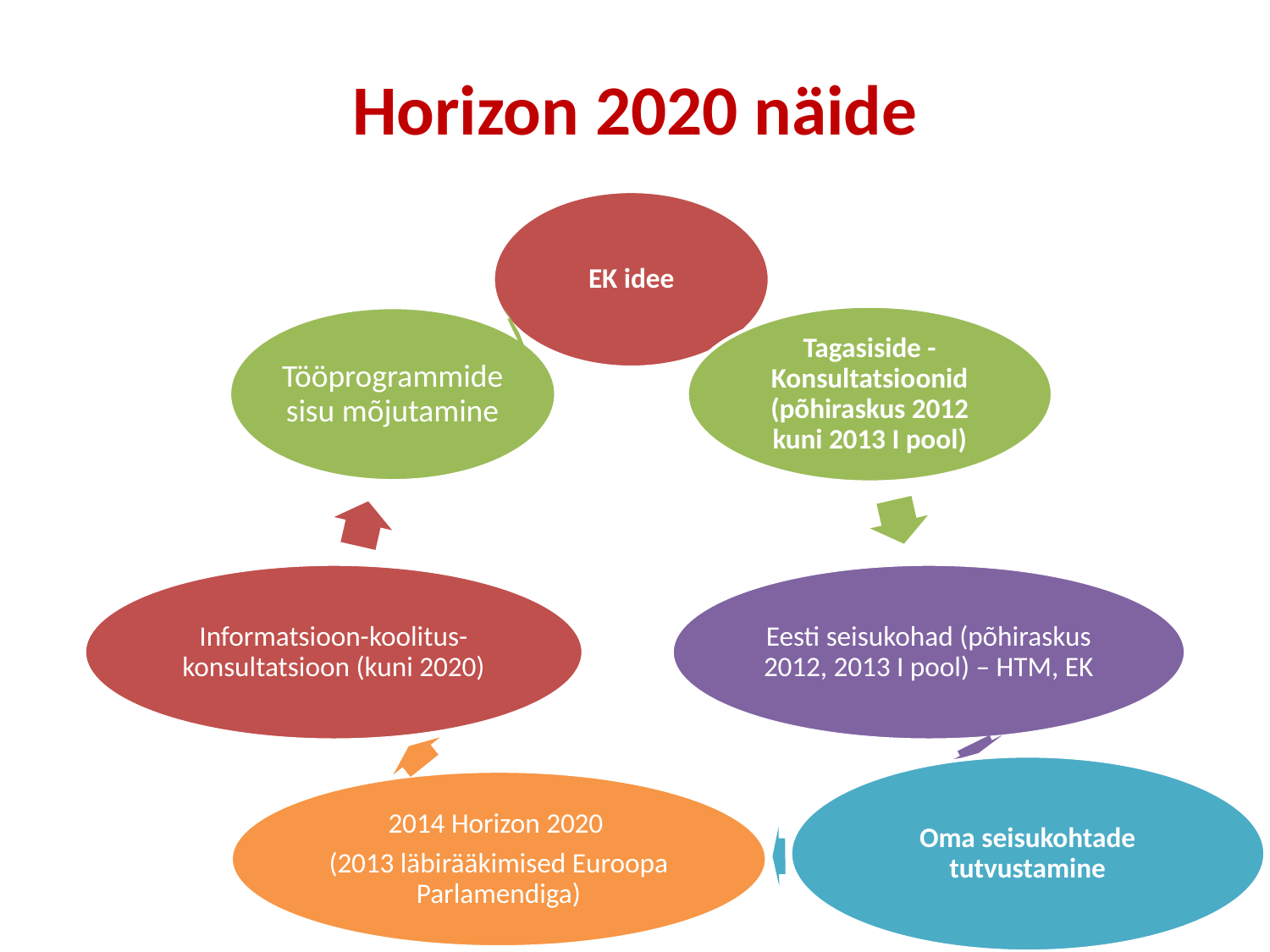

# Horizon 2020 näide
EK idee

Tagasiside -Konsultatsioonid (põhiraskus 2012 kuni 2013 I pool)

Eesti seisukohad (põhiraskus 2012, 2013 I pool) – HTM, EK

Oma seisukohtade tutvustamine

2014 Horizon 2020
(2013 läbirääkimised Euroopa Parlamendiga)

Informatsioon-koolitus-konsultatsioon (kuni 2020)

Tööprogrammide sisu mõjutamine